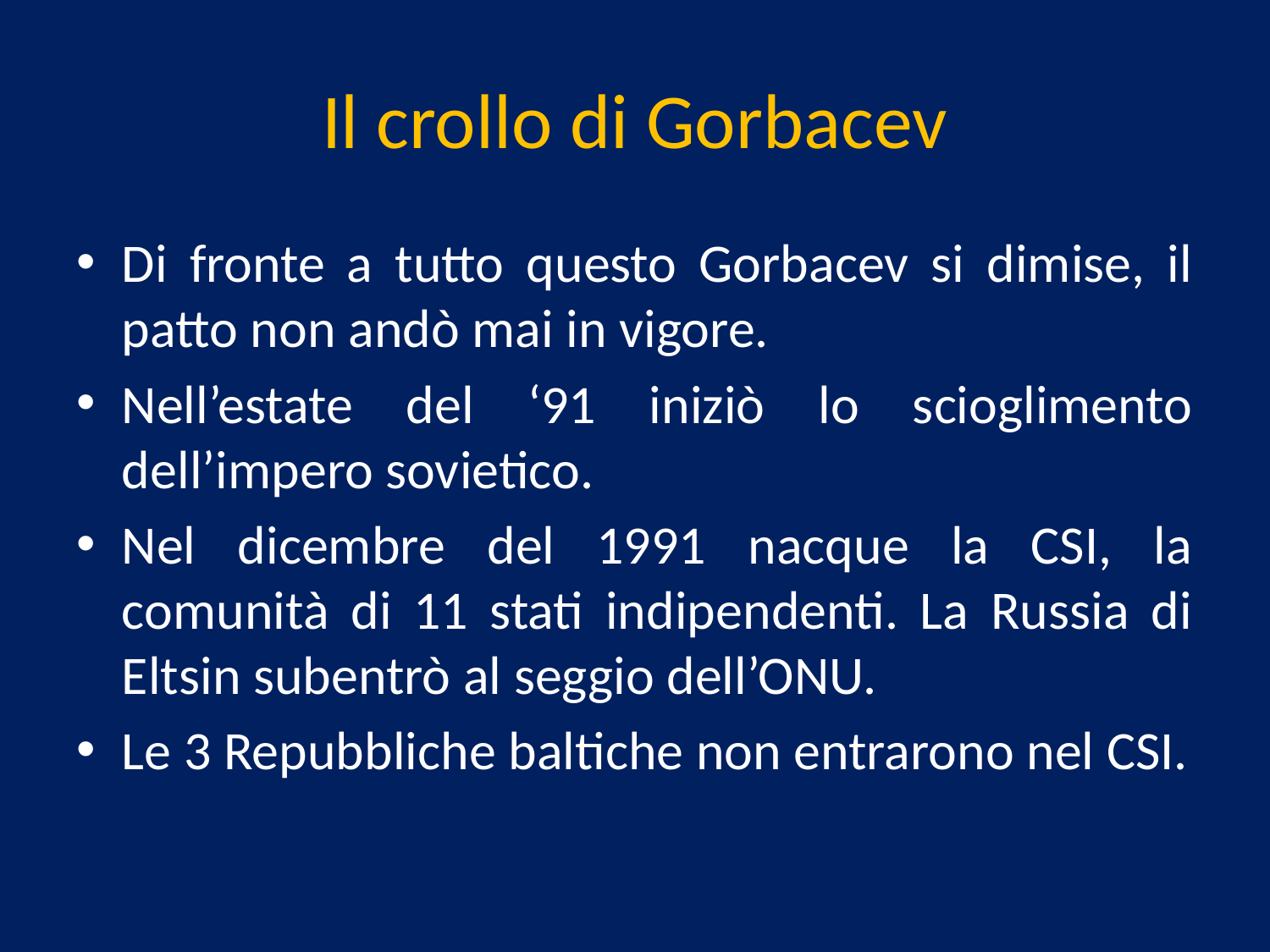

# Il crollo di Gorbacev
Di fronte a tutto questo Gorbacev si dimise, il patto non andò mai in vigore.
Nell’estate del ‘91 iniziò lo scioglimento dell’impero sovietico.
Nel dicembre del 1991 nacque la CSI, la comunità di 11 stati indipendenti. La Russia di Eltsin subentrò al seggio dell’ONU.
Le 3 Repubbliche baltiche non entrarono nel CSI.